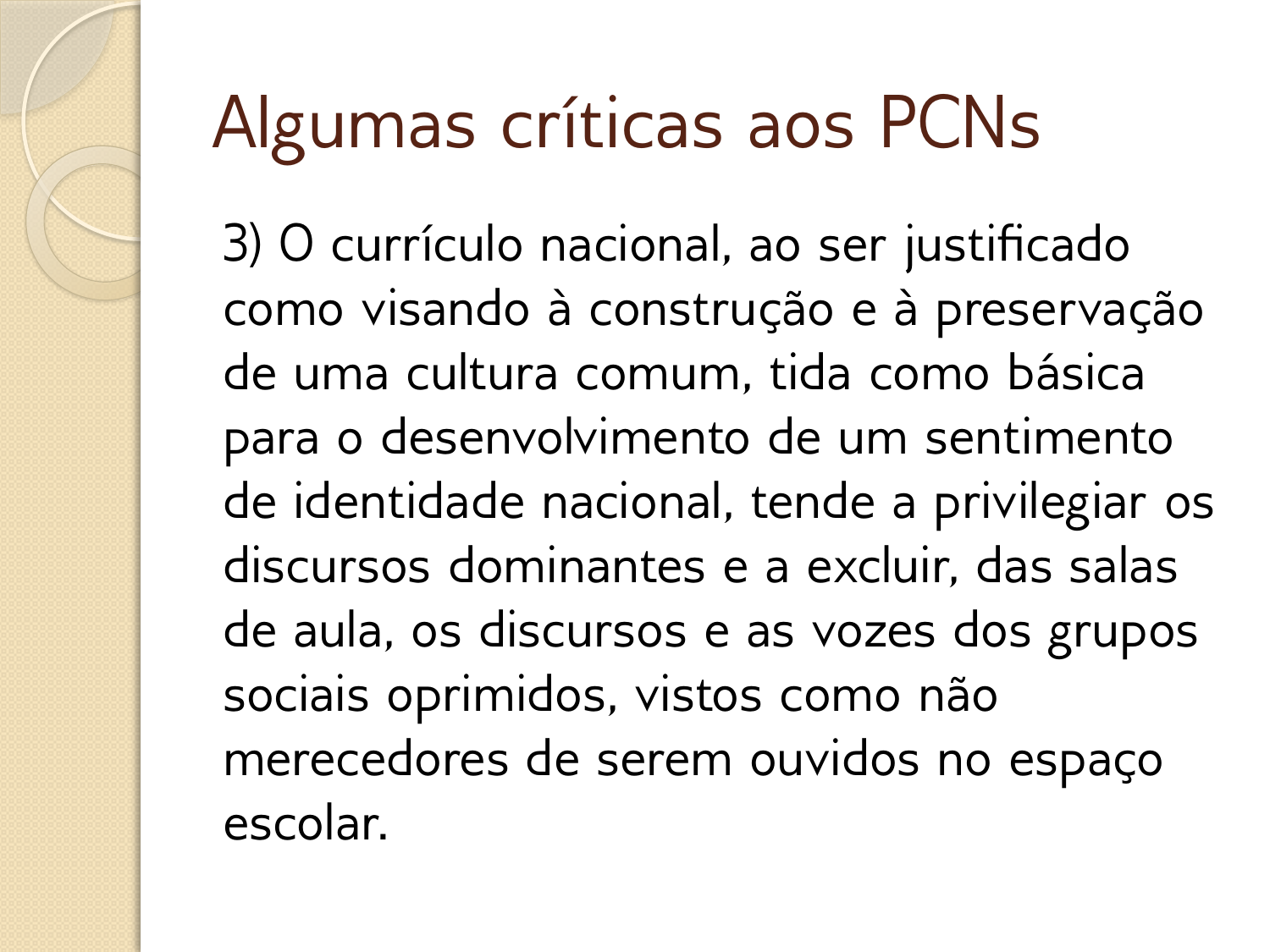

# Algumas críticas aos PCNs
3) O currículo nacional, ao ser justificado como visando à construção e à preservação de uma cultura comum, tida como básica para o desenvolvimento de um sentimento de identidade nacional, tende a privilegiar os discursos dominantes e a excluir, das salas de aula, os discursos e as vozes dos grupos sociais oprimidos, vistos como não merecedores de serem ouvidos no espaço escolar.